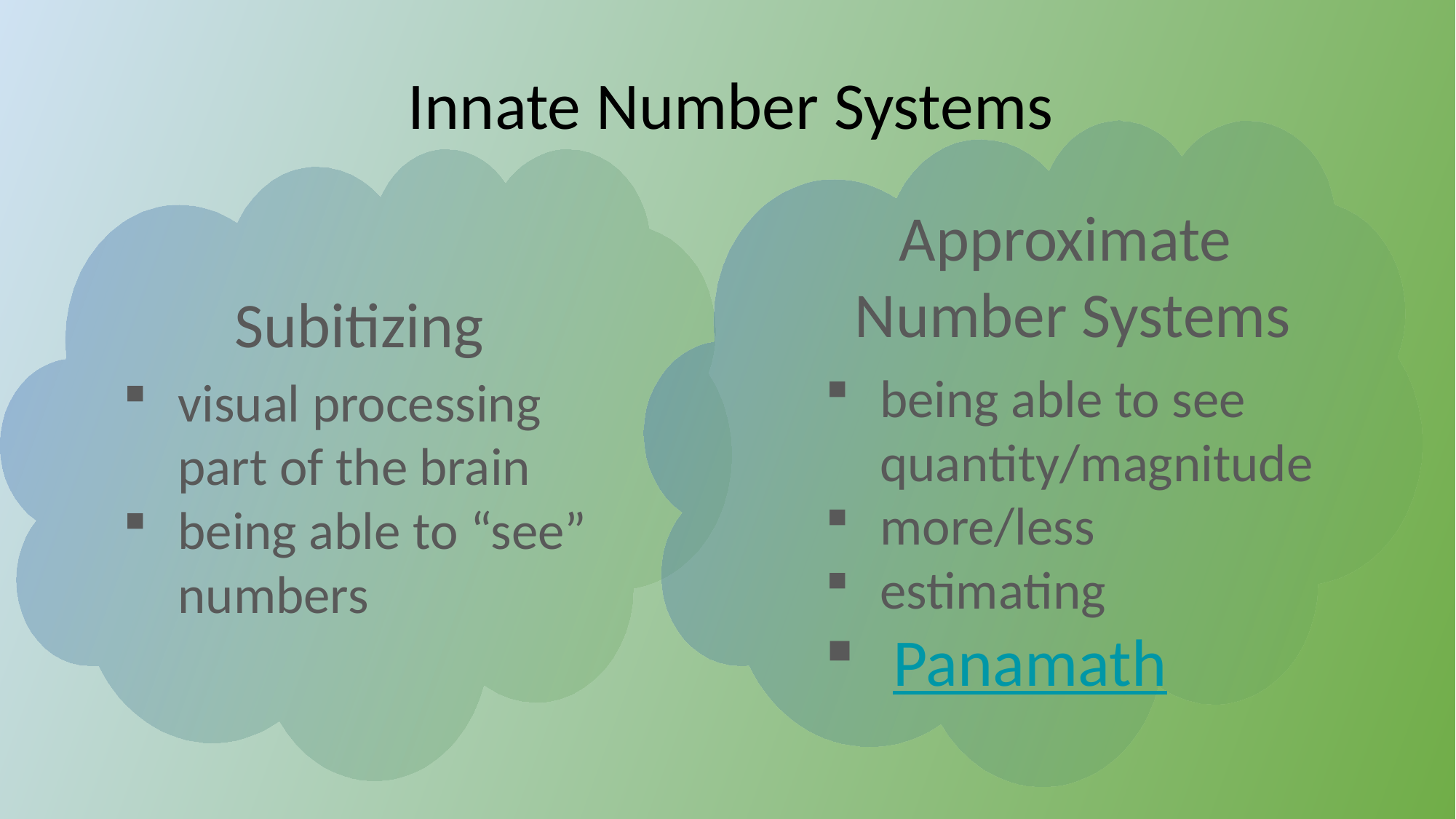

Innate Number Systems

Approximate
Number Systems
Subitizing
visual processing part of the brain
being able to “see” numbers
being able to see quantity/magnitude
more/less
estimating
Panamath